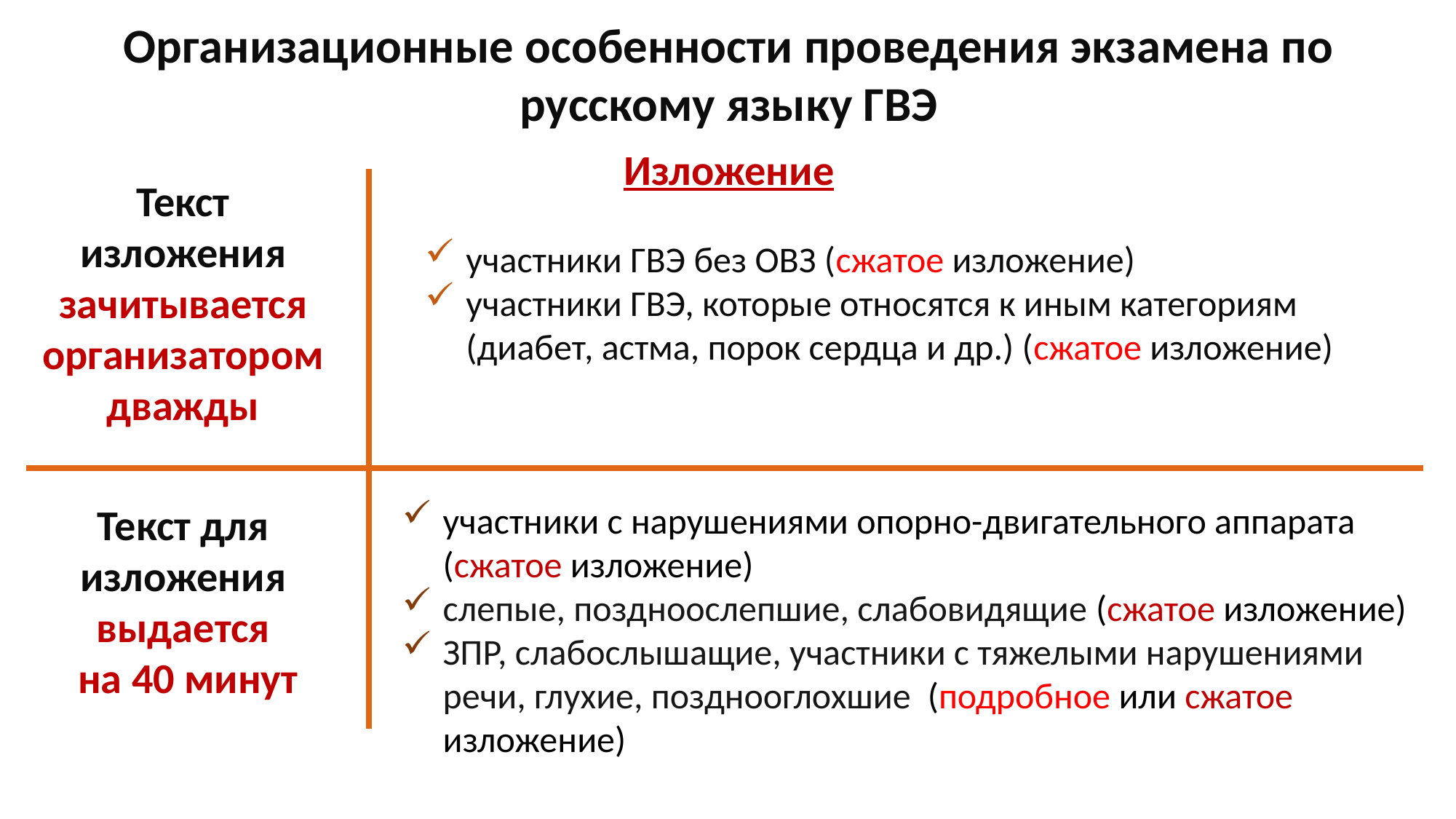

Организационные особенности проведения экзамена по русскому языку ГВЭ
Изложение
Текст изложения зачитывается организатором дважды
участники ГВЭ без ОВЗ (сжатое изложение)
участники ГВЭ, которые относятся к иным категориям (диабет, астма, порок сердца и др.) (сжатое изложение)
Текст для изложения выдается
 на 40 минут
участники с нарушениями опорно-двигательного аппарата  (сжатое изложение)
слепые, поздноослепшие, слабовидящие (сжатое изложение)
ЗПР, слабослышащие, участники с тяжелыми нарушениями речи, глухие, позднооглохшие  (подробное или сжатое изложение)